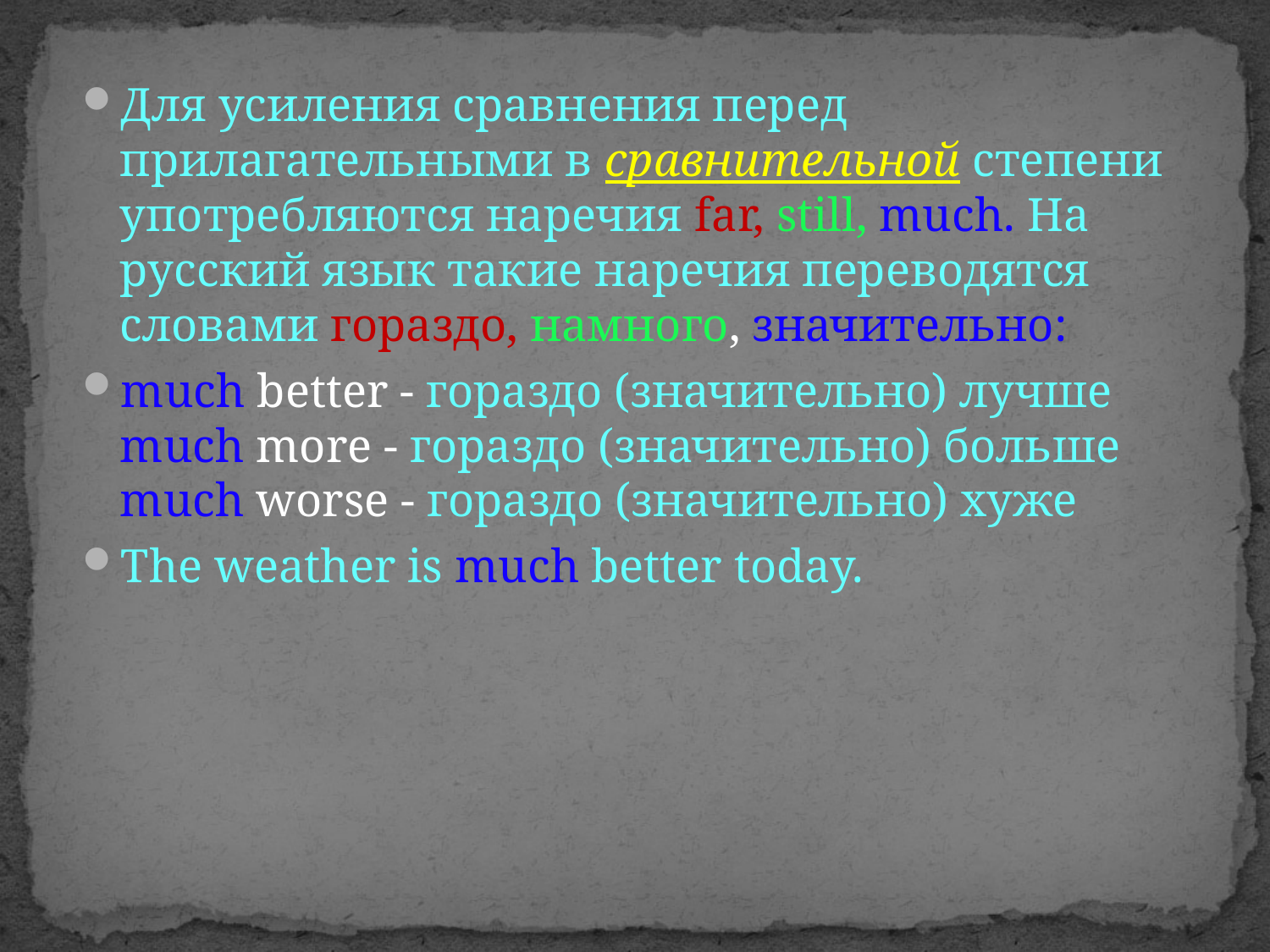

Для усиления сравнения перед прилагательными в сравнительной степени употребляются наречия far, still, much. На русский язык такие наречия переводятся словами гораздо, намного, значительно:
much better - гораздо (значительно) лучше
much more - гораздо (значительно) больше
much worse - гораздо (значительно) хуже
The weather is much better today.